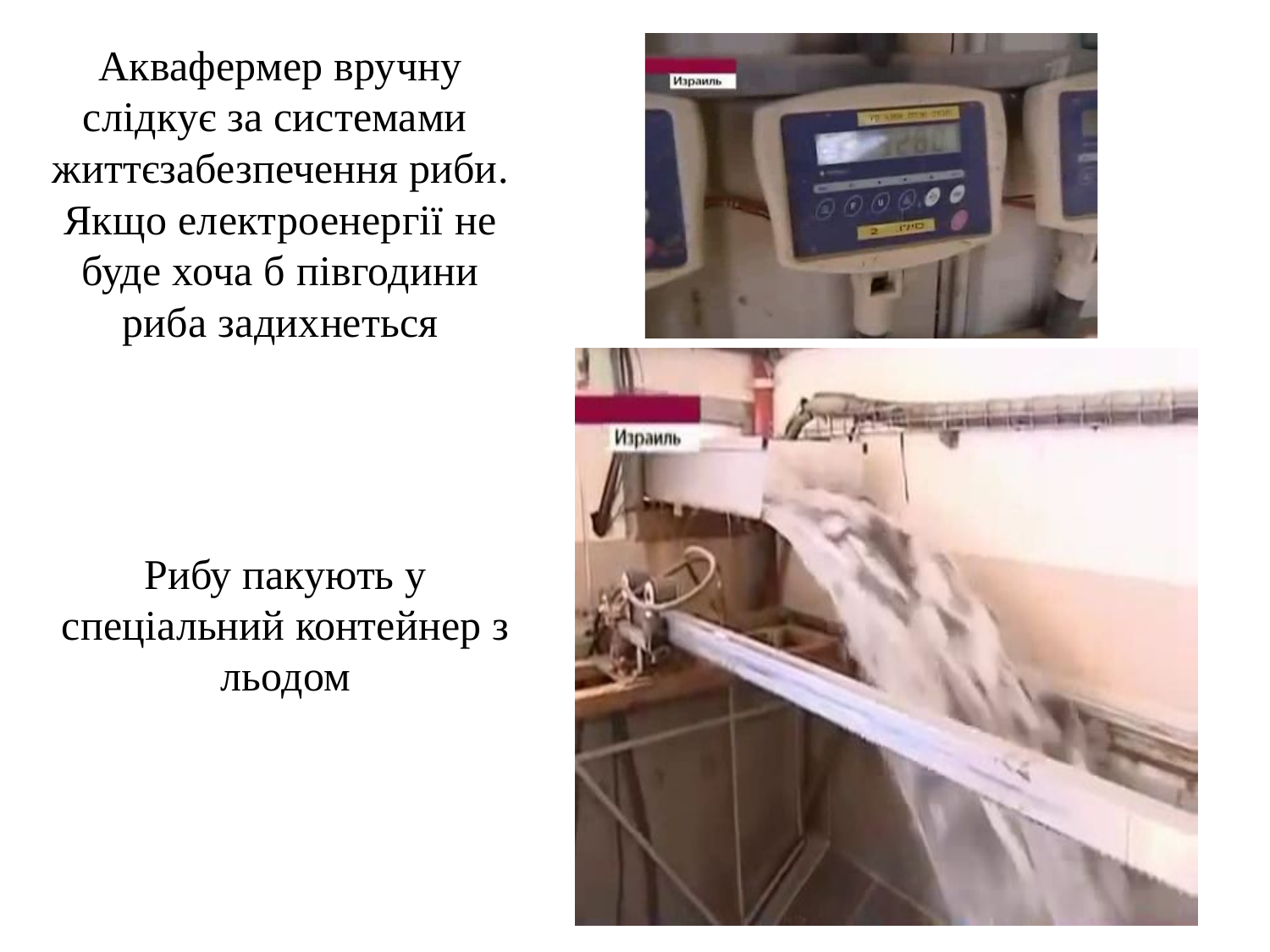

Аквафермер вручну слідкує за системами  життєзабезпечення риби. Якщо електроенергії не буде хоча б півгодини риба задихнеться

Рибу пакують у спеціальний контейнер з льодом